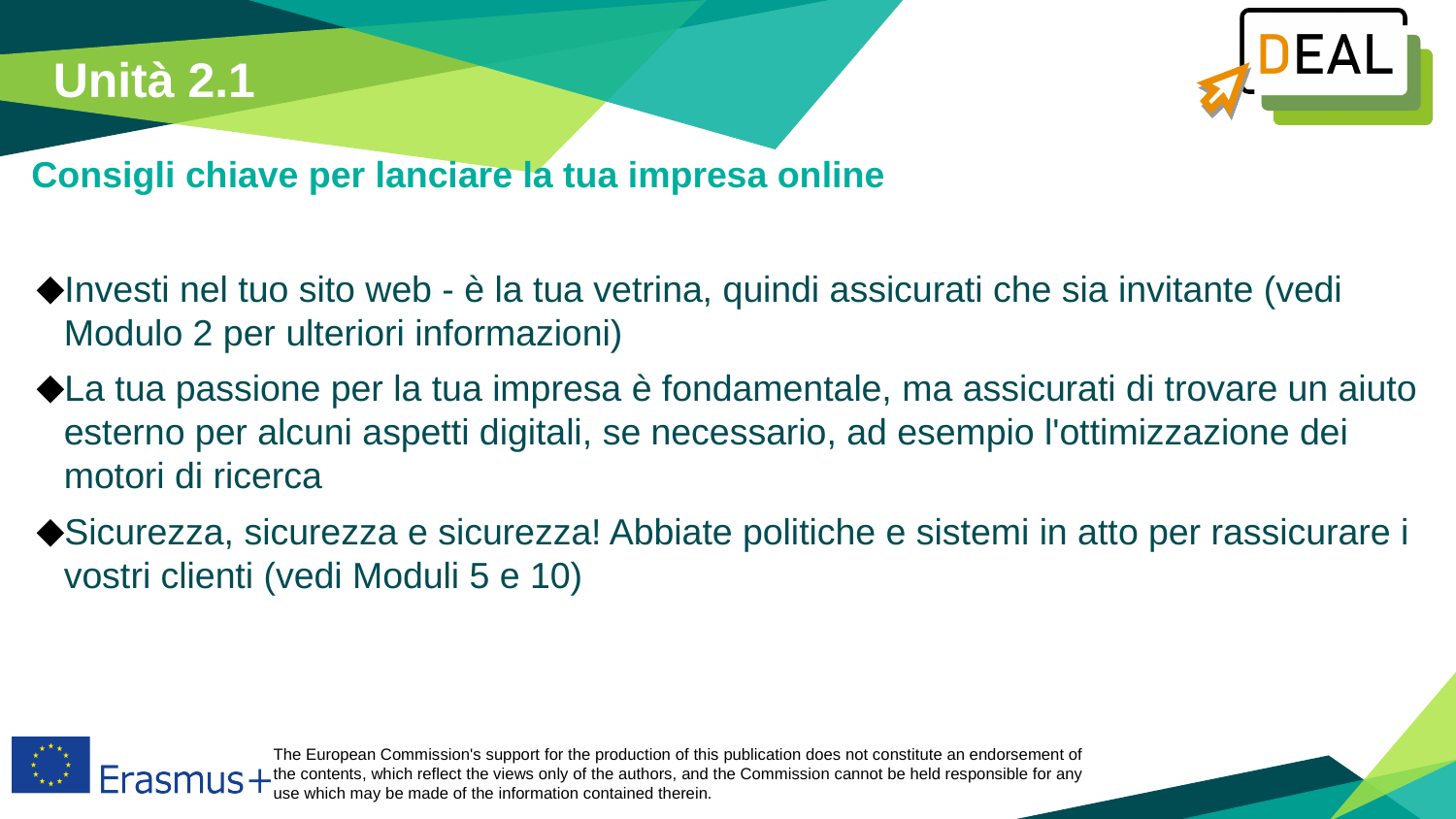

Unità 2.1
Consigli chiave per lanciare la tua impresa online

Investi nel tuo sito web - è la tua vetrina, quindi assicurati che sia invitante (vedi Modulo 2 per ulteriori informazioni)
La tua passione per la tua impresa è fondamentale, ma assicurati di trovare un aiuto esterno per alcuni aspetti digitali, se necessario, ad esempio l'ottimizzazione dei motori di ricerca
Sicurezza, sicurezza e sicurezza! Abbiate politiche e sistemi in atto per rassicurare i vostri clienti (vedi Moduli 5 e 10)